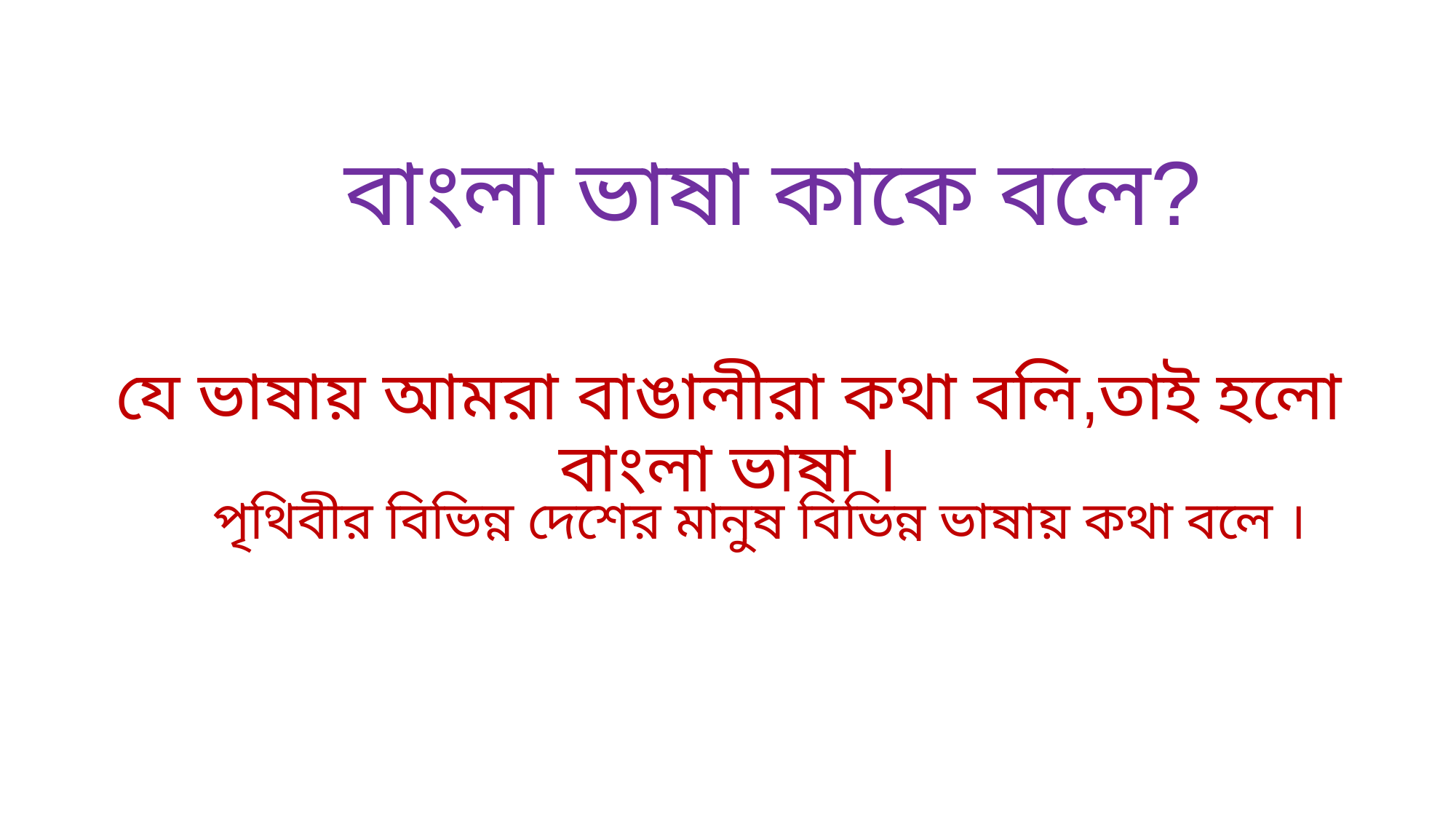

# বাংলা ভাষা কাকে বলে?
যে ভাষায় আমরা বাঙালীরা কথা বলি,তাই হলো বাংলা ভাষা ।
পৃথিবীর বিভিন্ন দেশের মানুষ বিভিন্ন ভাষায় কথা বলে ।